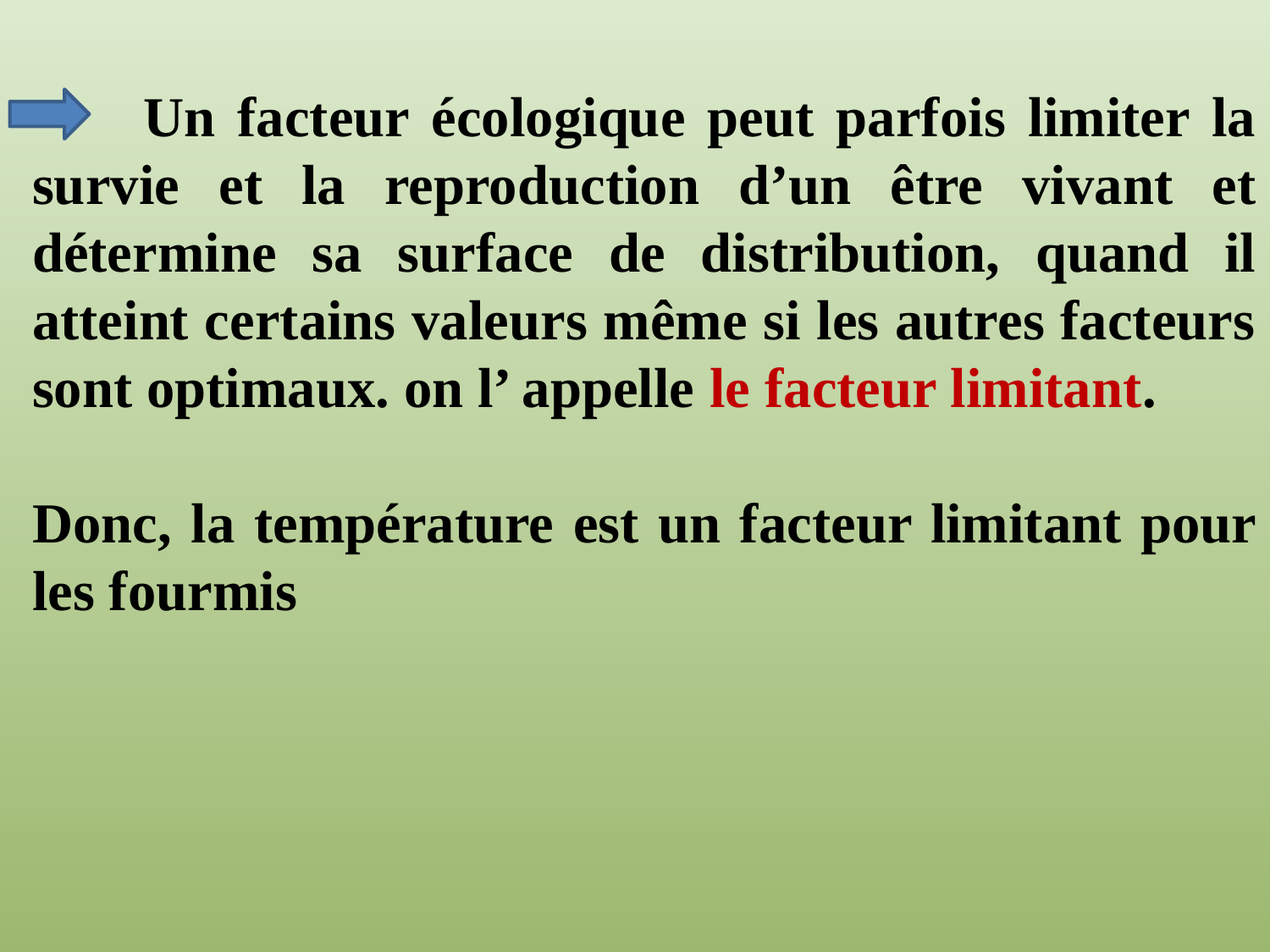

Un facteur écologique peut parfois limiter la survie et la reproduction d’un être vivant et
détermine sa surface de distribution, quand il atteint certains valeurs même si les autres facteurs sont optimaux. on l’ appelle le facteur limitant.

Donc, la température est un facteur limitant pour les fourmis